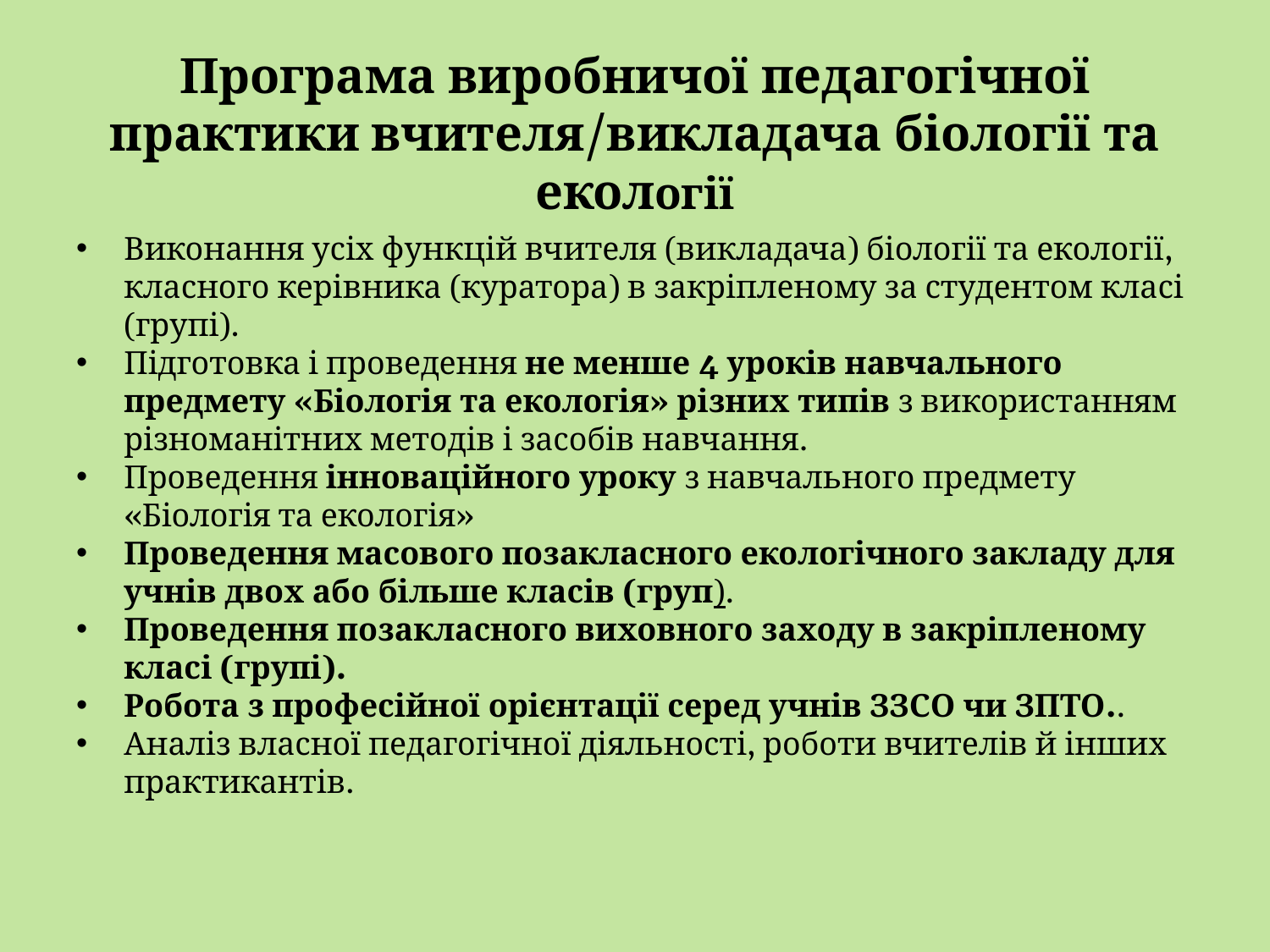

# Програма виробничої педагогічної практики вчителя/викладача біології та екології
Виконання усіх функцій вчителя (викладача) біології та екології, класного керівника (куратора) в закріпленому за студентом класі (групі).
Підготовка і проведення не менше 4 уроків навчального предмету «Біологія та екологія» різних типів з використанням різноманітних методів і засобів навчання.
Проведення інноваційного уроку з навчального предмету «Біологія та екологія»
Проведення масового позакласного екологічного закладу для учнів двох або більше класів (груп).
Проведення позакласного виховного заходу в закріпленому класі (групі).
Робота з професійної орієнтації серед учнів ЗЗСО чи ЗПТО..
Аналіз власної педагогічної діяльності, роботи вчителів й інших практикантів.